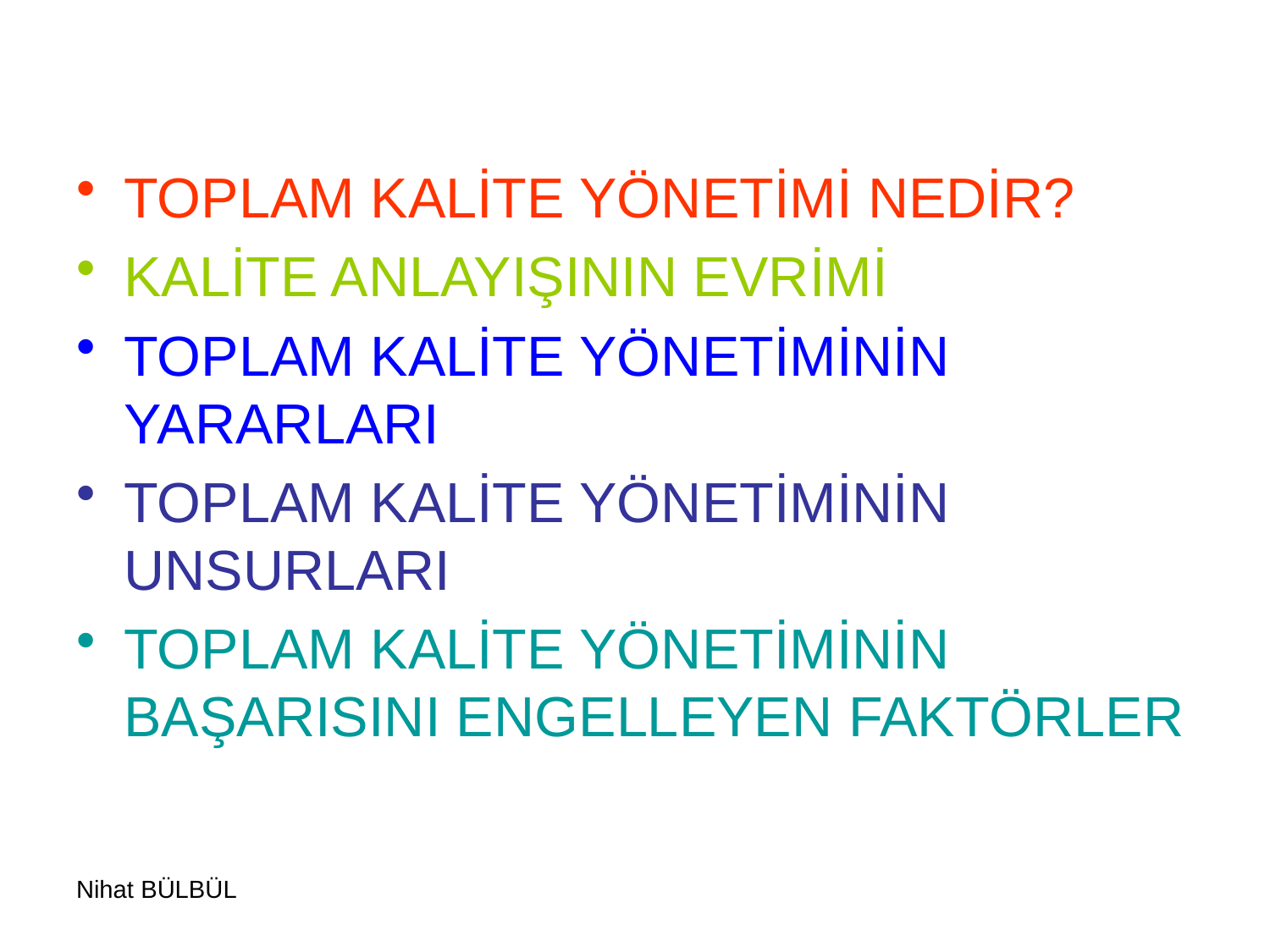

TOPLAM KALİTE YÖNETİMİ NEDİR?
KALİTE ANLAYIŞININ EVRİMİ
TOPLAM KALİTE YÖNETİMİNİN YARARLARI
TOPLAM KALİTE YÖNETİMİNİN UNSURLARI
TOPLAM KALİTE YÖNETİMİNİN BAŞARISINI ENGELLEYEN FAKTÖRLER

Nihat BÜLBÜL